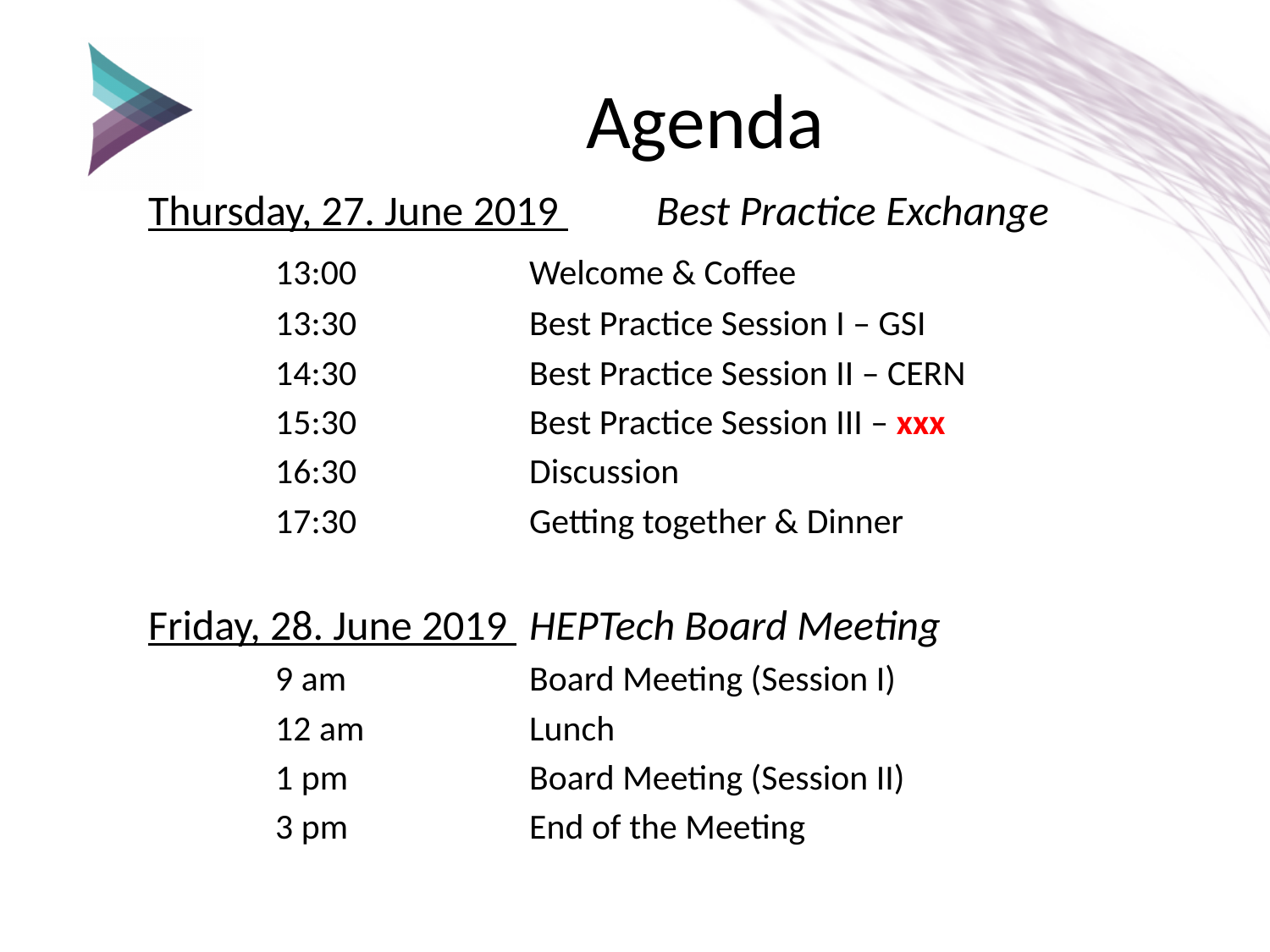

# Agenda
Thursday, 27. June 2019 	Best Practice Exchange
	13:00		Welcome & Coffee
	13:30		Best Practice Session I – GSI
	14:30		Best Practice Session II – CERN
	15:30		Best Practice Session III – xxx
	16:30 		Discussion
	17:30		Getting together & Dinner

Friday, 28. June 2019 	HEPTech Board Meeting
	9 am		Board Meeting (Session I)
	12 am		Lunch
	1 pm		Board Meeting (Session II)
	3 pm		End of the Meeting